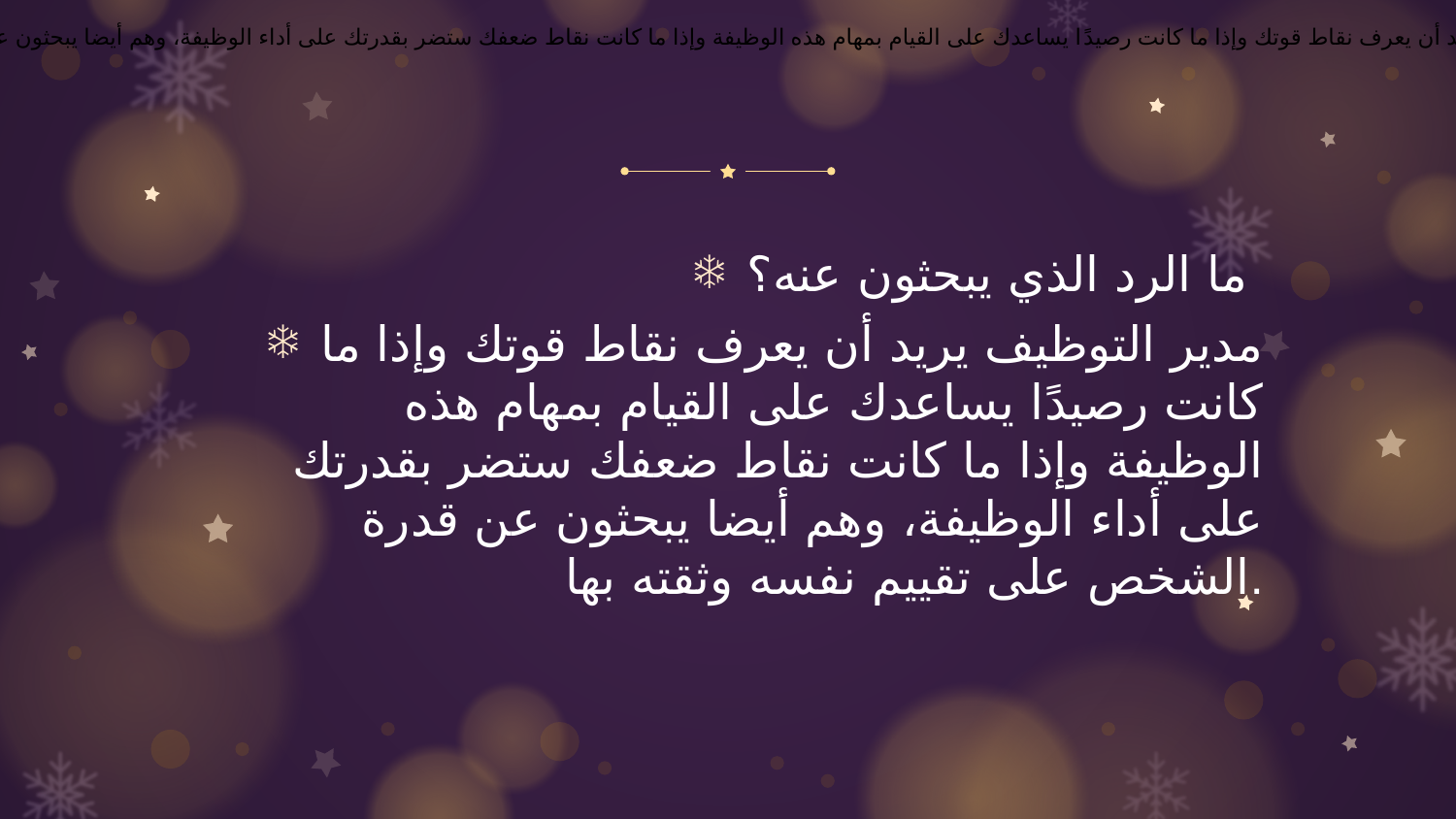

ما الرد الذي يبحثون عنه؟ مدير التوظيف يريد أن يعرف نقاط قوتك وإذا ما كانت رصيدًا يساعدك على القيام بمهام هذه الوظيفة وإذا ما كانت نقاط ضعفك ستضر بقدرتك على أداء الوظيفة، وهم أيضا يبحثون عن قدرة الشخص على تقييم نفسه وثقته بها.
ما الرد الذي يبحثون عنه؟
مدير التوظيف يريد أن يعرف نقاط قوتك وإذا ما كانت رصيدًا يساعدك على القيام بمهام هذه الوظيفة وإذا ما كانت نقاط ضعفك ستضر بقدرتك على أداء الوظيفة، وهم أيضا يبحثون عن قدرة الشخص على تقييم نفسه وثقته بها.